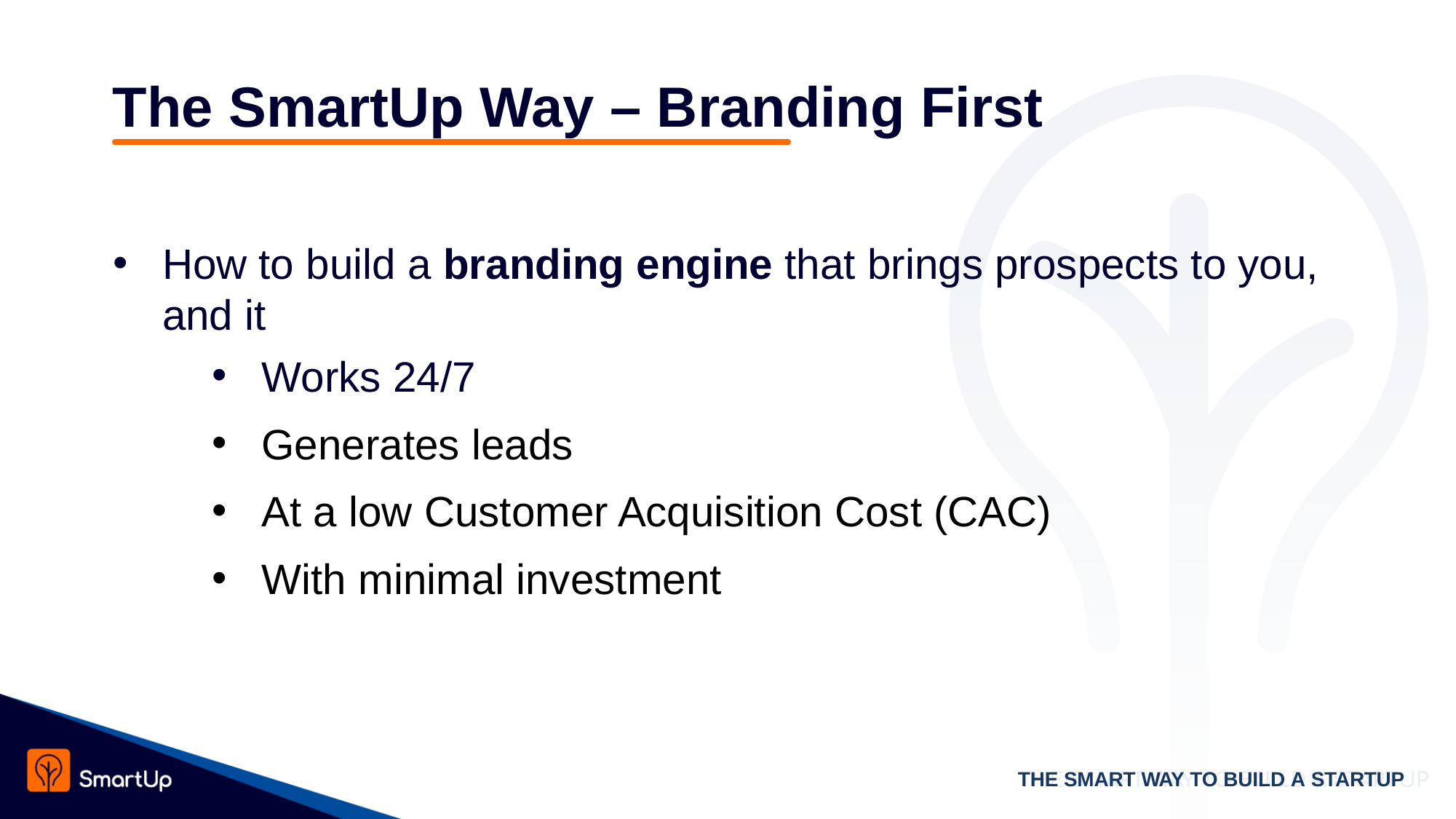

# The SmartUp Way – Branding First
How to build a branding engine that brings prospects to you, and it
Works 24/7
Generates leads
At a low Customer Acquisition Cost (CAC)
With minimal investment
THE SMART WAY TO BUILD A STARTUP